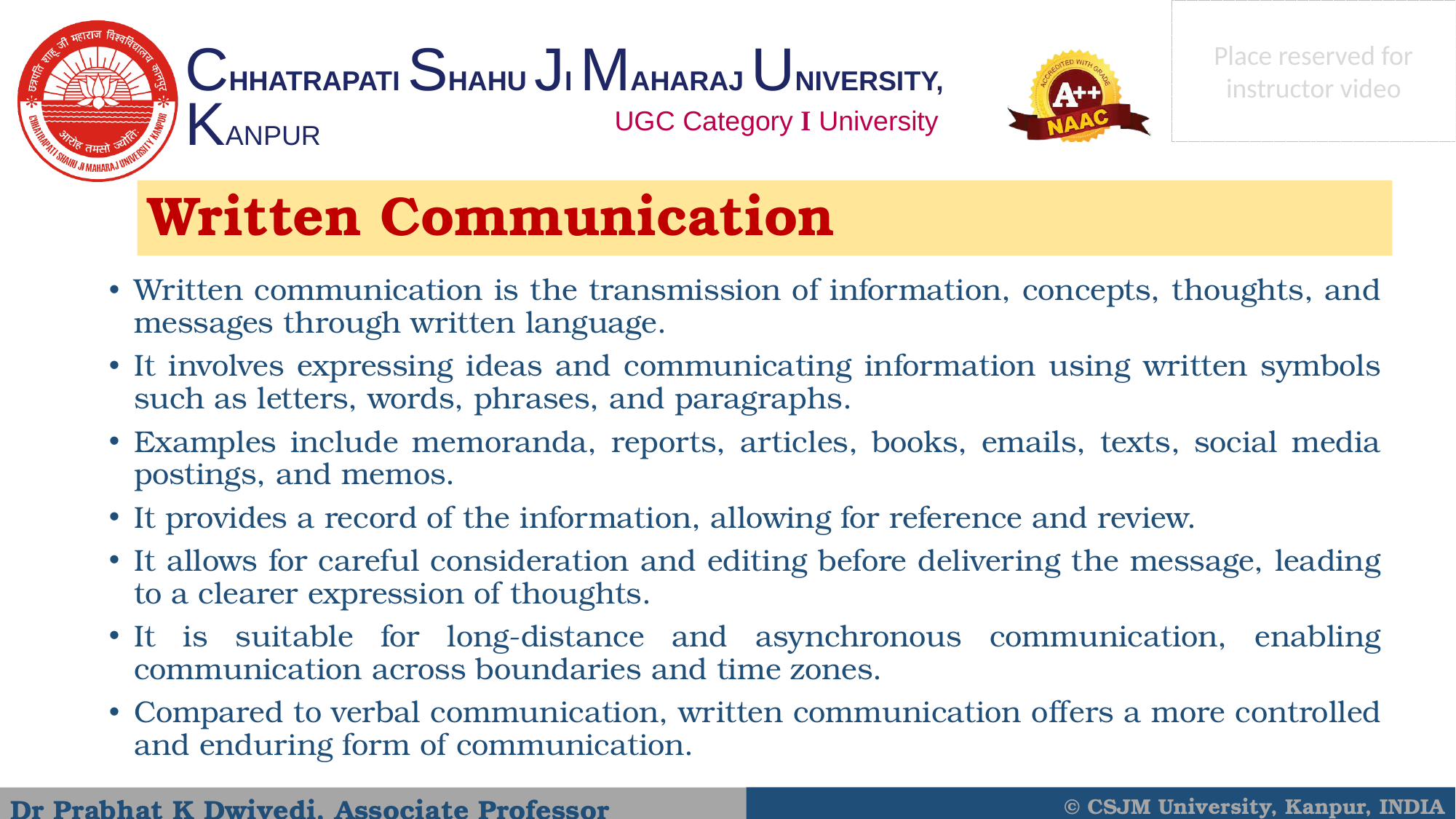

# Written Communication
Written communication is the transmission of information, concepts, thoughts, and messages through written language.
It involves expressing ideas and communicating information using written symbols such as letters, words, phrases, and paragraphs.
Examples include memoranda, reports, articles, books, emails, texts, social media postings, and memos.
It provides a record of the information, allowing for reference and review.
It allows for careful consideration and editing before delivering the message, leading to a clearer expression of thoughts.
It is suitable for long-distance and asynchronous communication, enabling communication across boundaries and time zones.
Compared to verbal communication, written communication offers a more controlled and enduring form of communication.

Dr Prabhat K Dwivedi, Associate Professor